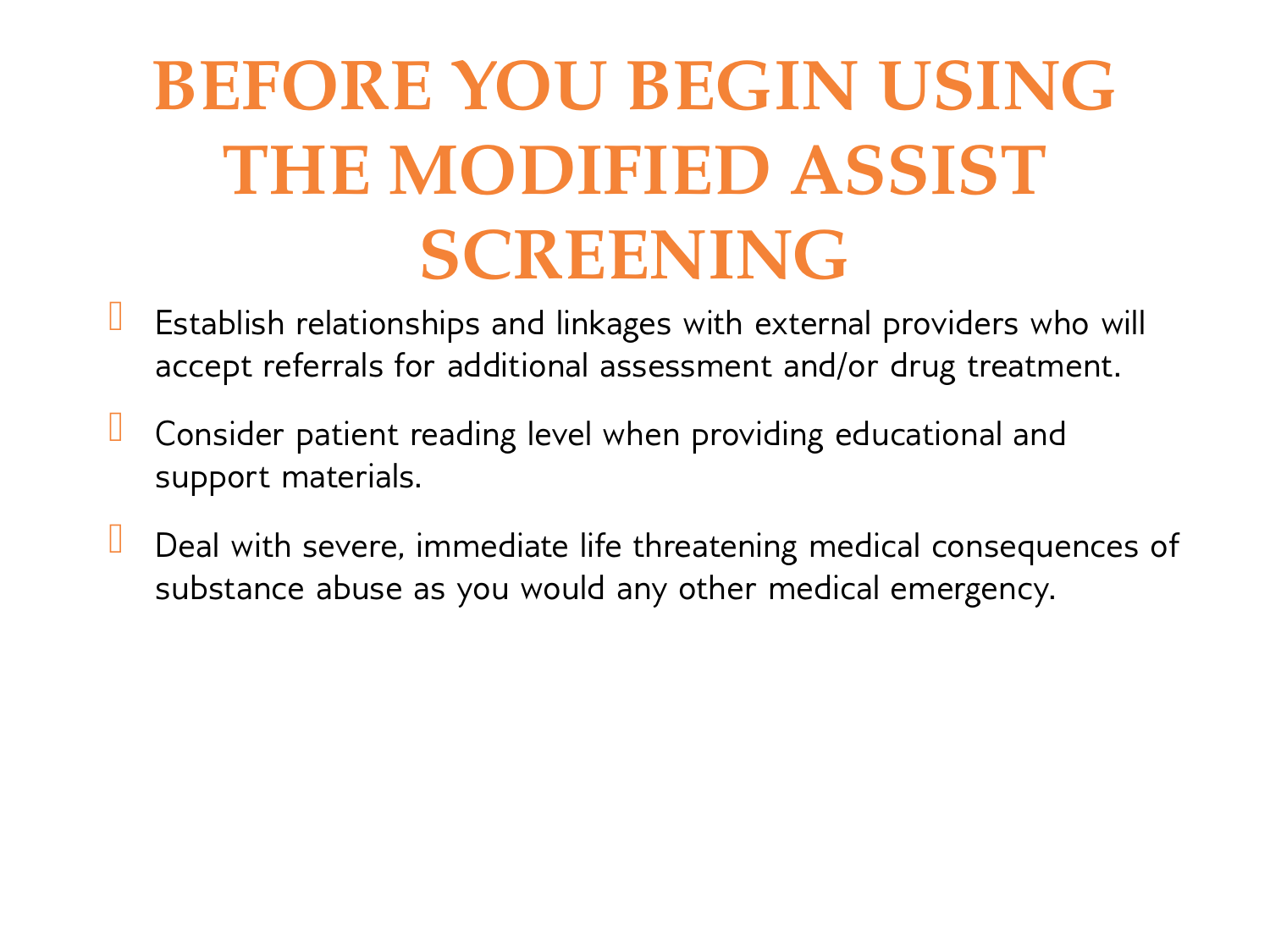

# BEFORE YOU BEGIN USING THE MODIFIED ASSIST SCREENING
Establish relationships and linkages with external providers who will accept referrals for additional assessment and/or drug treatment.
Consider patient reading level when providing educational and support materials.
Deal with severe, immediate life threatening medical consequences of substance abuse as you would any other medical emergency.